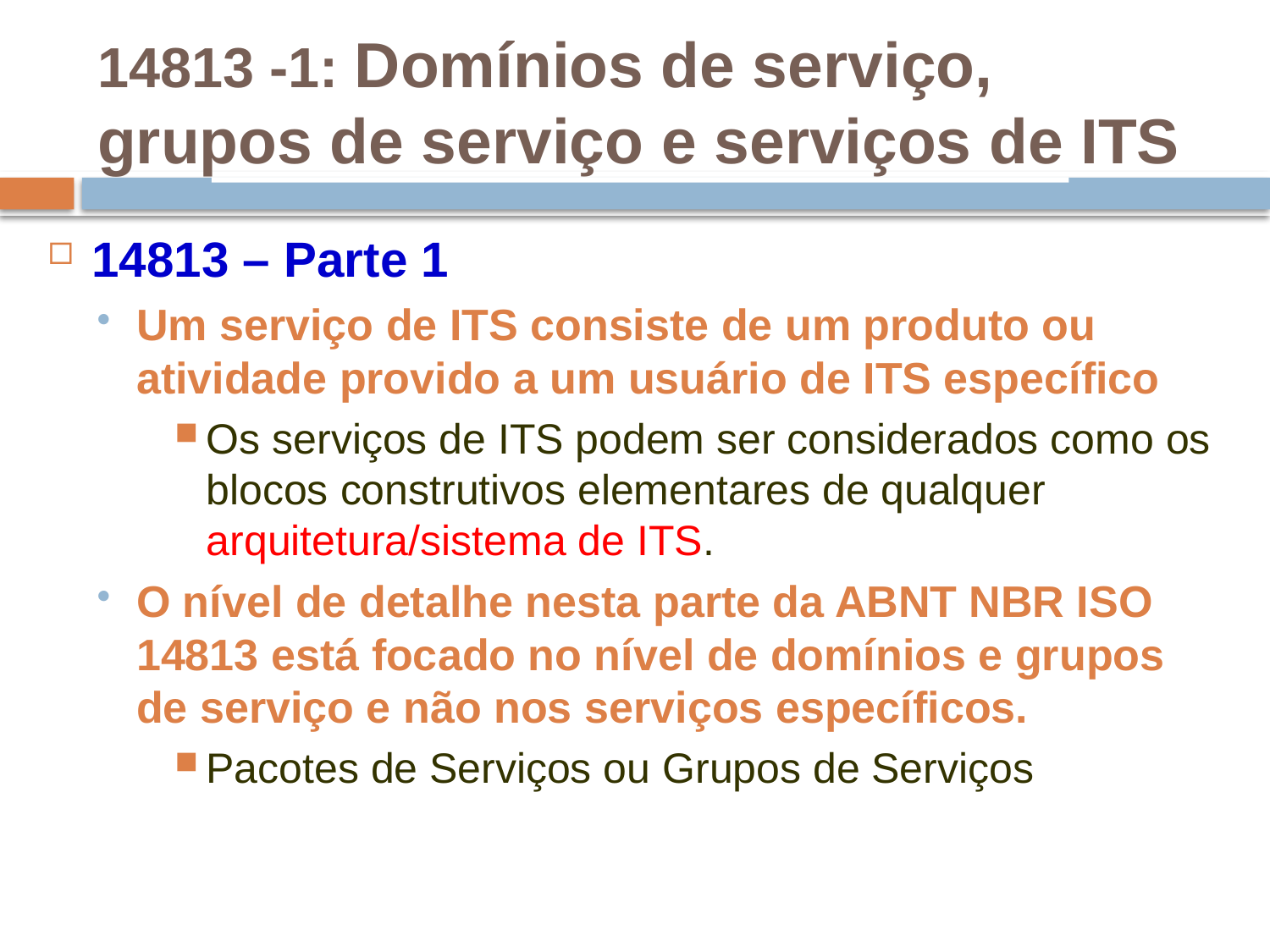

14813 -1: Domínios de serviço, grupos de serviço e serviços de ITS

14813 – Parte 1
Um serviço de ITS consiste de um produto ou atividade provido a um usuário de ITS específico
Os serviços de ITS podem ser considerados como os blocos construtivos elementares de qualquer arquitetura/sistema de ITS.
O nível de detalhe nesta parte da ABNT NBR ISO 14813 está focado no nível de domínios e grupos de serviço e não nos serviços específicos.
Pacotes de Serviços ou Grupos de Serviços